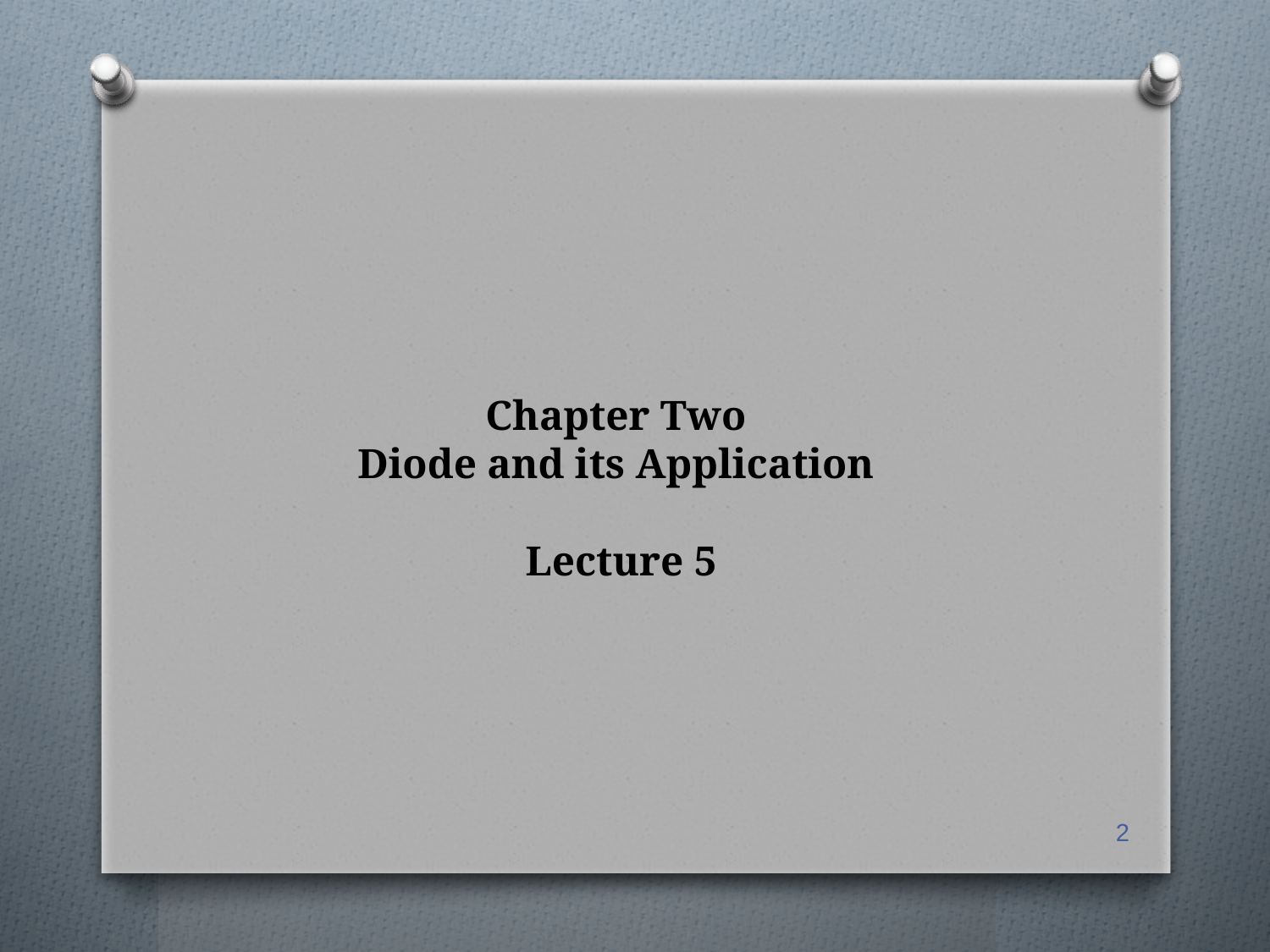

# Chapter Two Diode and its Application Lecture 5
2